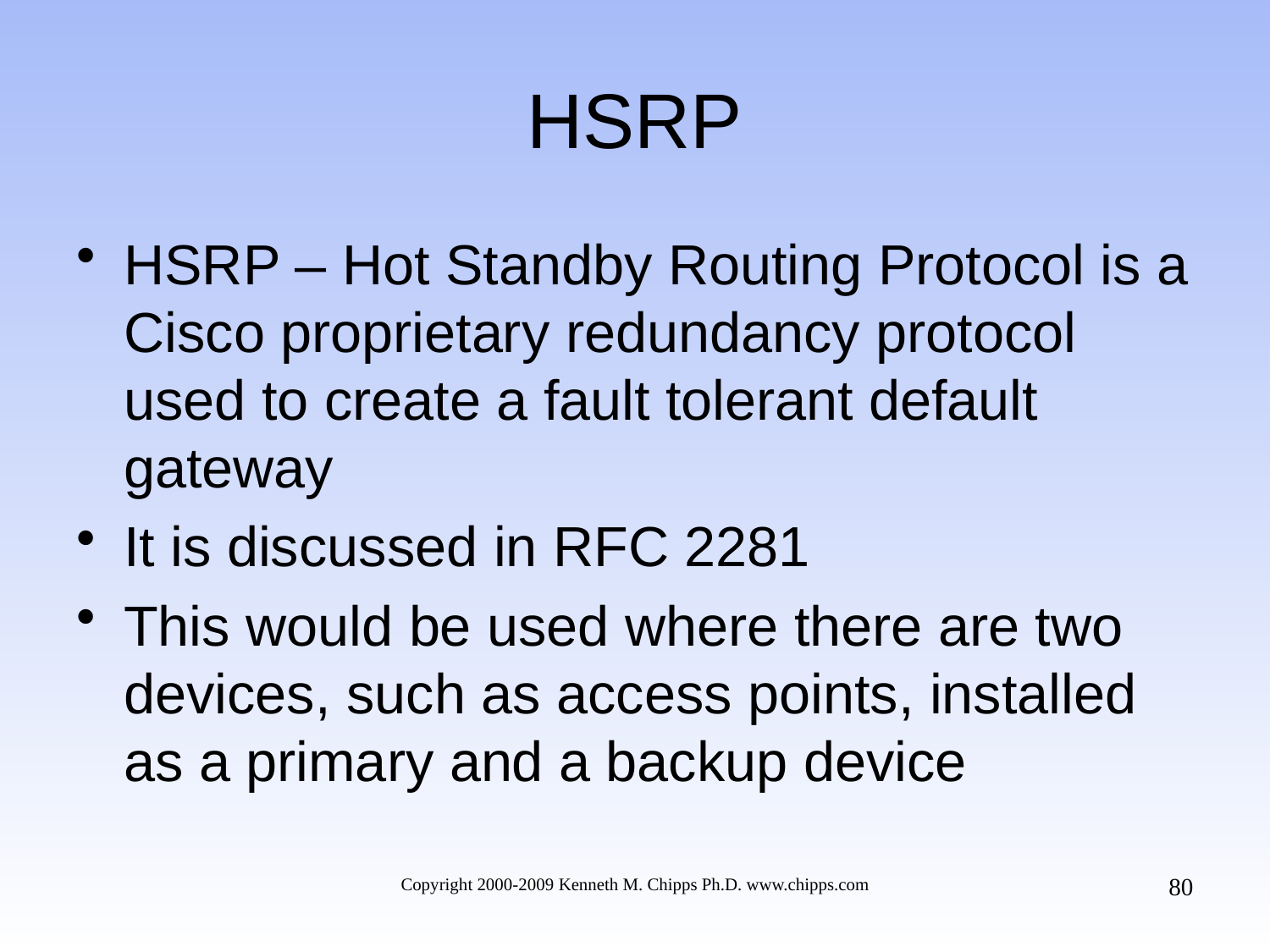

# HSRP
HSRP – Hot Standby Routing Protocol is a Cisco proprietary redundancy protocol used to create a fault tolerant default gateway
It is discussed in RFC 2281
This would be used where there are two devices, such as access points, installed as a primary and a backup device
80
Copyright 2000-2009 Kenneth M. Chipps Ph.D. www.chipps.com